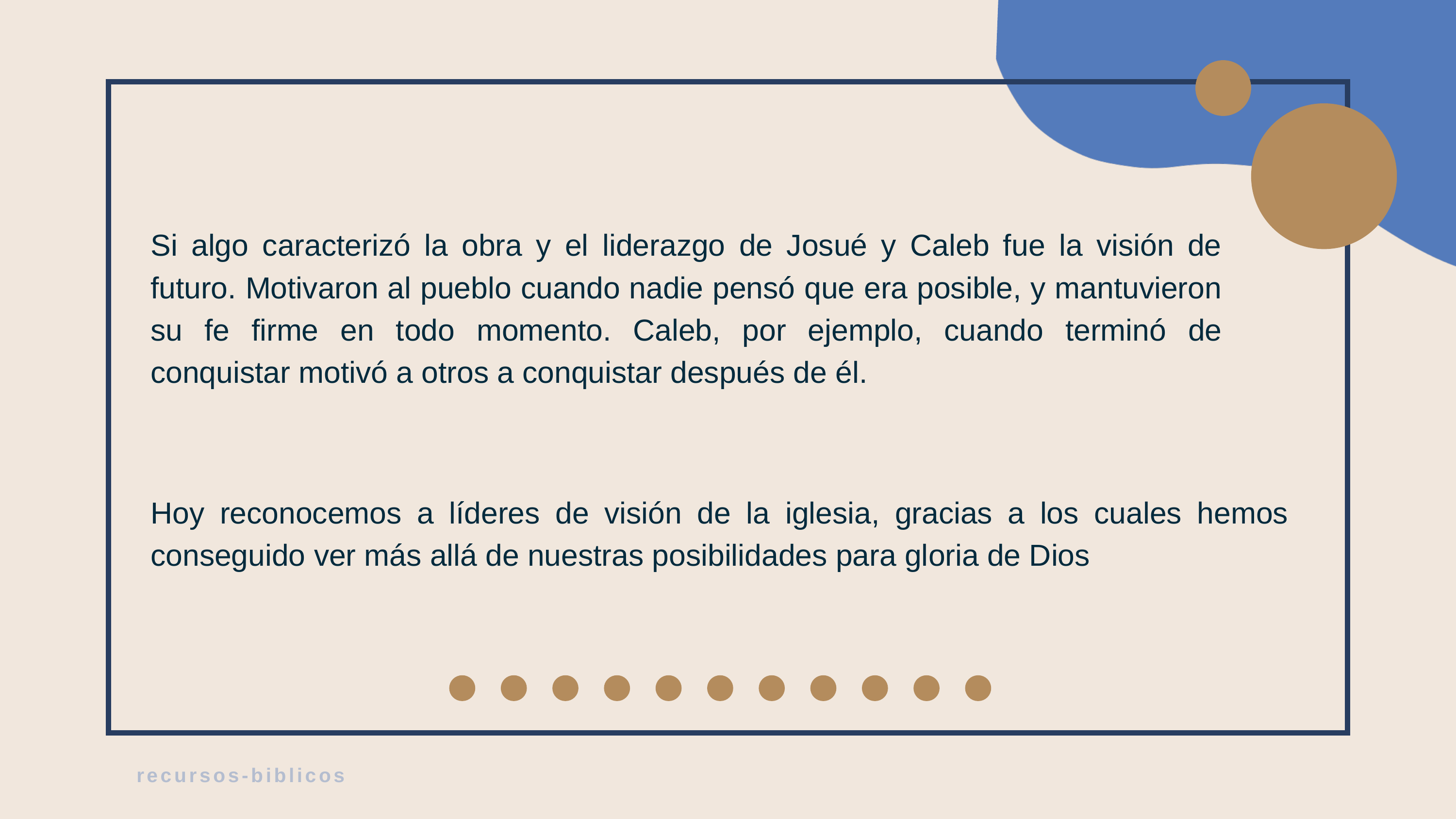

Si algo caracterizó la obra y el liderazgo de Josué y Caleb fue la visión de futuro. Motivaron al pueblo cuando nadie pensó que era posible, y mantuvieron su fe firme en todo momento. Caleb, por ejemplo, cuando terminó de conquistar motivó a otros a conquistar después de él.
Hoy reconocemos a líderes de visión de la iglesia, gracias a los cuales hemos conseguido ver más allá de nuestras posibilidades para gloria de Dios

recursos-biblicos.com